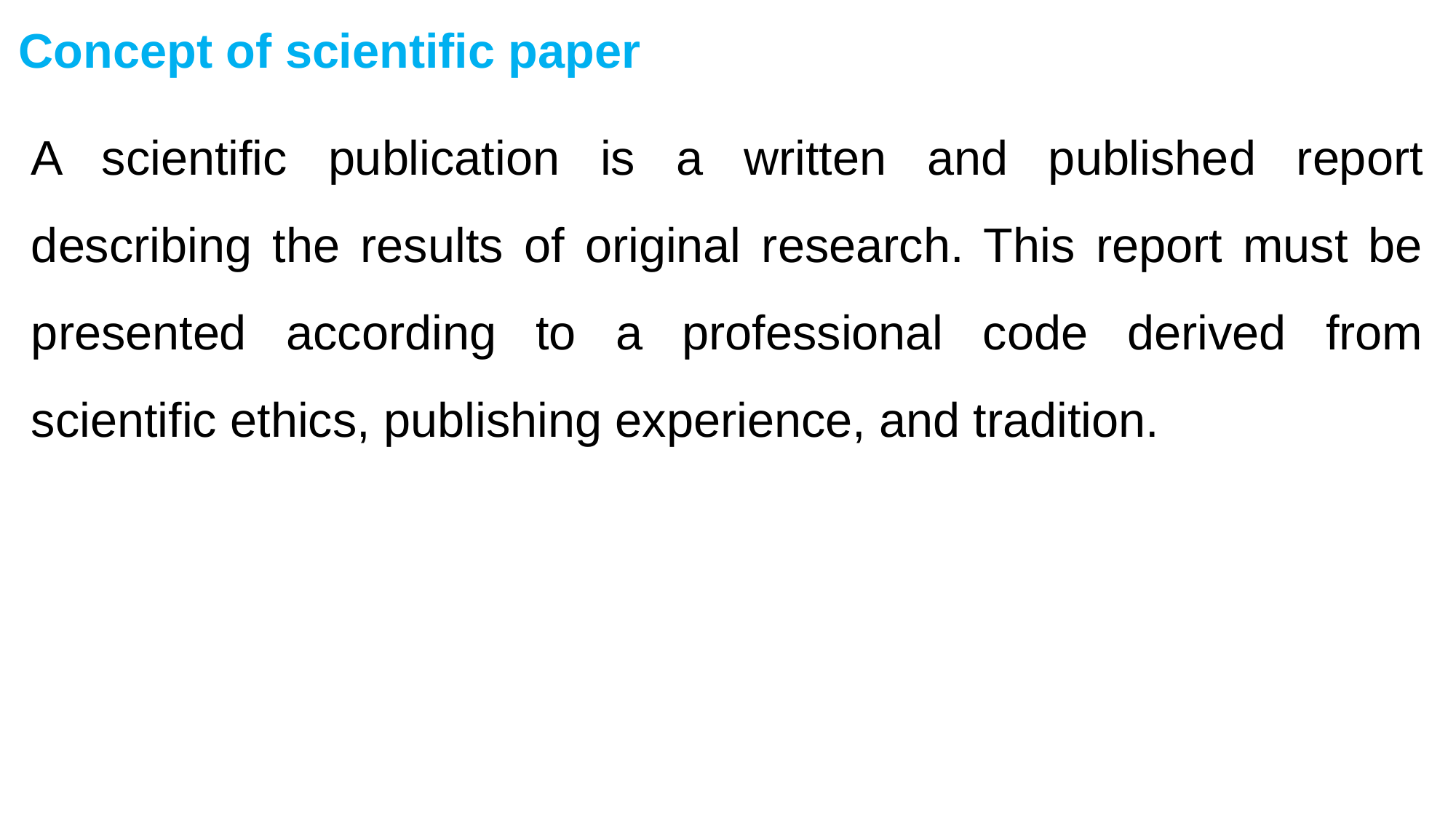

Concept of scientific paper
A scientific publication is a written and published report describing the results of original research. This report must be presented according to a professional code derived from scientific ethics, publishing experience, and tradition.